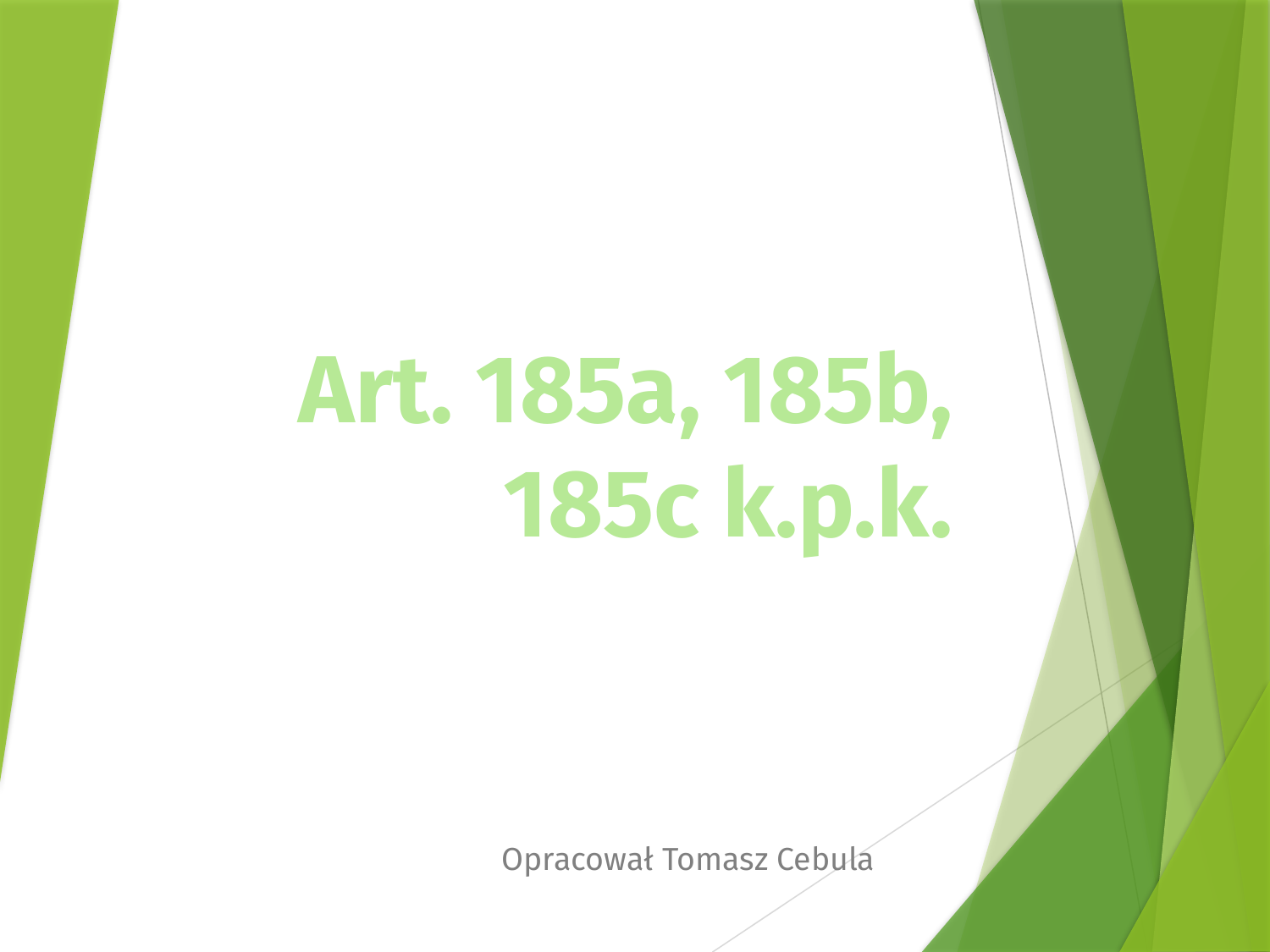

# Art. 185a, 185b, 185c k.p.k.
Opracował Tomasz Cebula